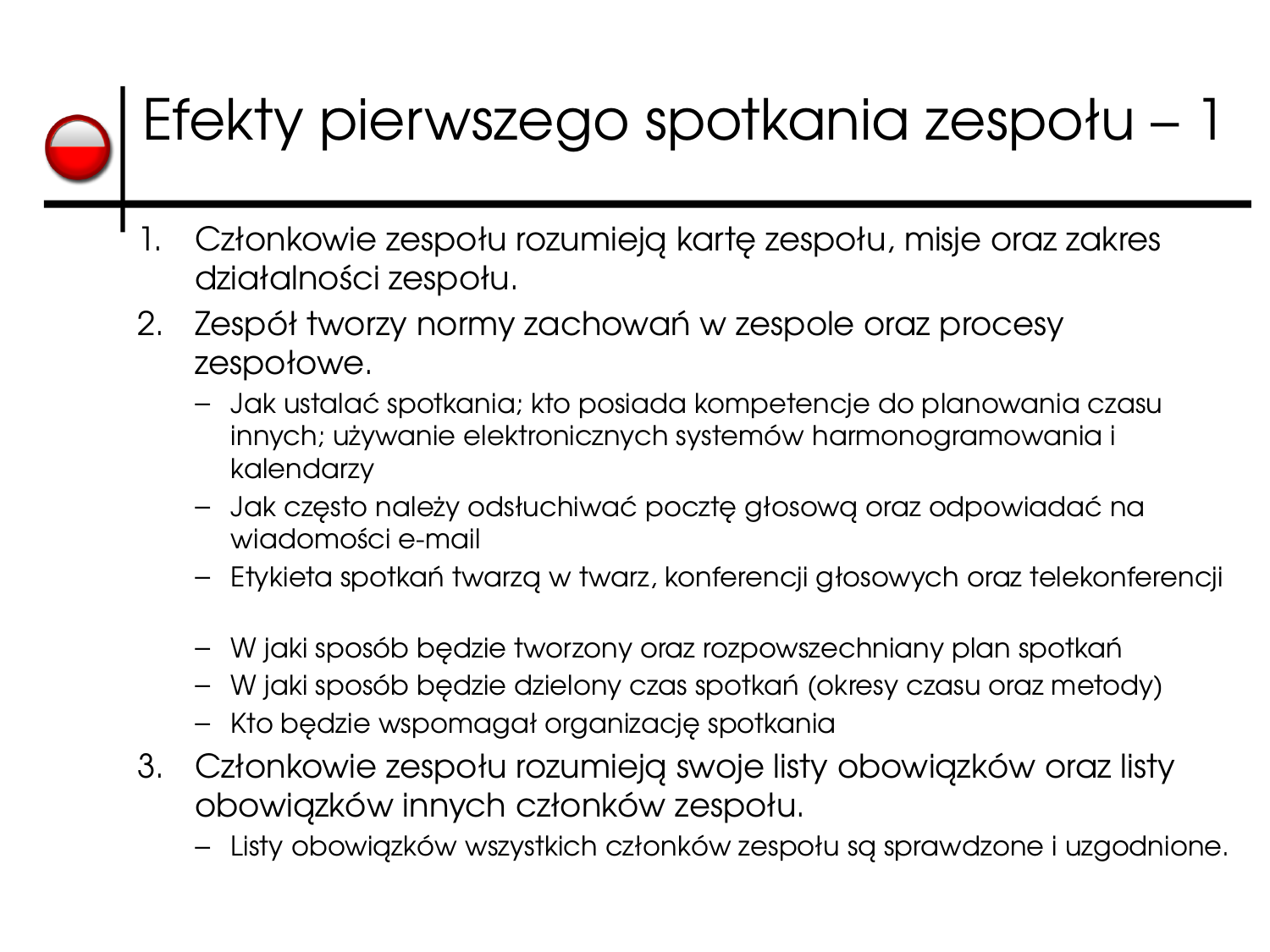

# Efekty pierwszego spotkania zespołu – 1
Członkowie zespołu rozumieją kartę zespołu, misje oraz zakres działalności zespołu.
Zespół tworzy normy zachowań w zespole oraz procesy zespołowe.
Jak ustalać spotkania; kto posiada kompetencje do planowania czasu innych; używanie elektronicznych systemów harmonogramowania i kalendarzy
Jak często należy odsłuchiwać pocztę głosową oraz odpowiadać na wiadomości e-mail
Etykieta spotkań twarzą w twarz, konferencji głosowych oraz telekonferencji
W jaki sposób będzie tworzony oraz rozpowszechniany plan spotkań
W jaki sposób będzie dzielony czas spotkań (okresy czasu oraz metody)
Kto będzie wspomagał organizację spotkania
Członkowie zespołu rozumieją swoje listy obowiązków oraz listy obowiązków innych członków zespołu.
Listy obowiązków wszystkich członków zespołu są sprawdzone i uzgodnione.